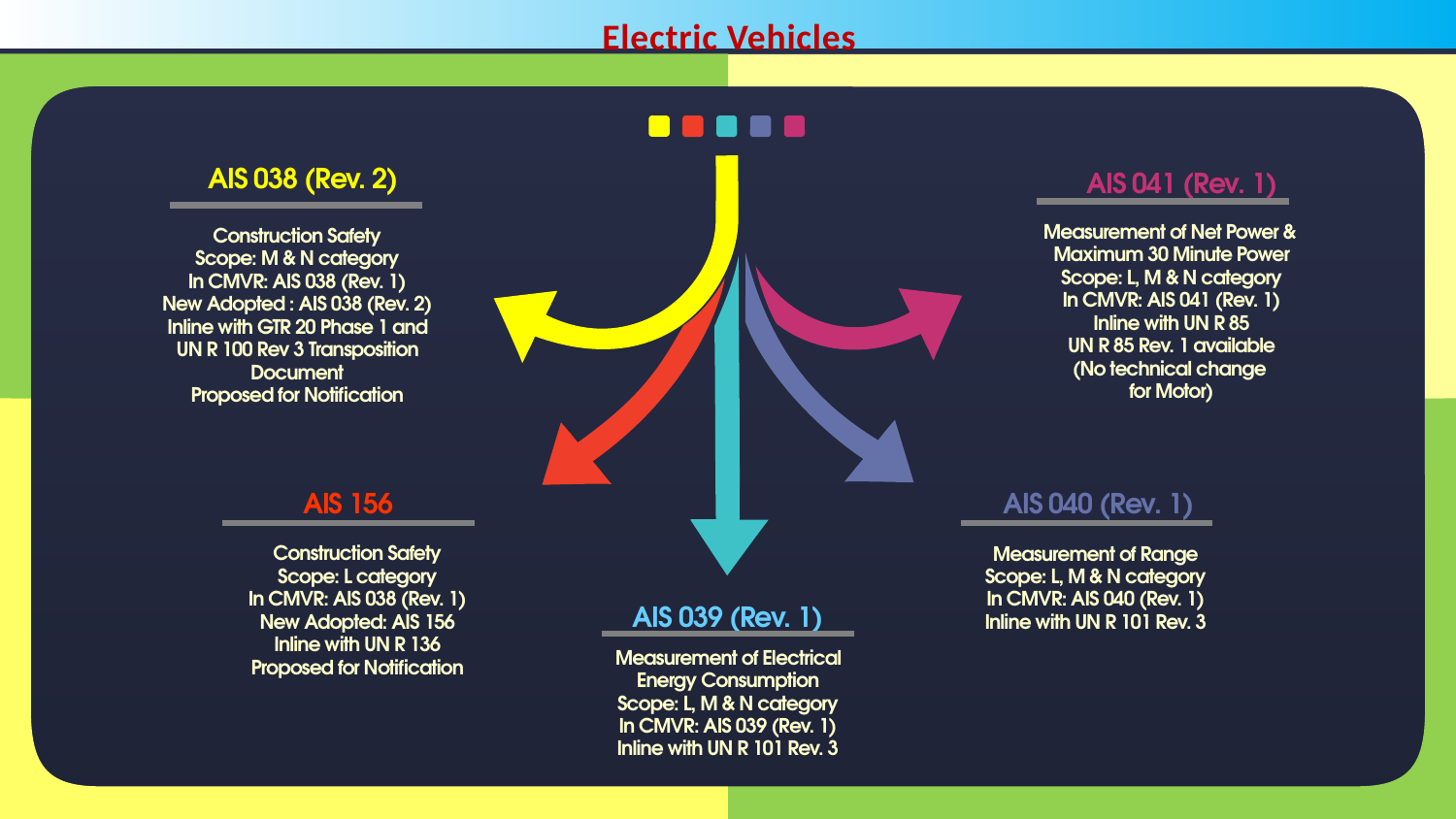

Electric Vehicles

AIS 038 (Rev. 2)
AIS 041 (Rev. 1)
Measurement of Net Power &  Maximum 30 Minute Power
Scope: L, M & N category
In CMVR: AIS 041 (Rev. 1)
Inline with UN R 85
UN R 85 Rev. 1 available
(No technical change
for Motor)

Construction Safety
Scope: M & N category
In CMVR: AIS 038 (Rev. 1)
New Adopted : AIS 038 (Rev. 2)
Inline with GTR 20 Phase 1 and UN R 100 Rev 3 Transposition Document
Proposed for Notification

AIS 156
AIS 040 (Rev. 1)
Construction Safety
Scope: L category
In CMVR: AIS 038 (Rev. 1)
New Adopted: AIS 156
Inline with UN R 136
Proposed for Notification
Measurement of Range
Scope: L, M & N category
In CMVR: AIS 040 (Rev. 1)
Inline with UN R 101 Rev. 3
AIS 039 (Rev. 1)
Measurement of Electrical Energy Consumption
Scope: L, M & N category
In CMVR: AIS 039 (Rev. 1)
Inline with UN R 101 Rev. 3